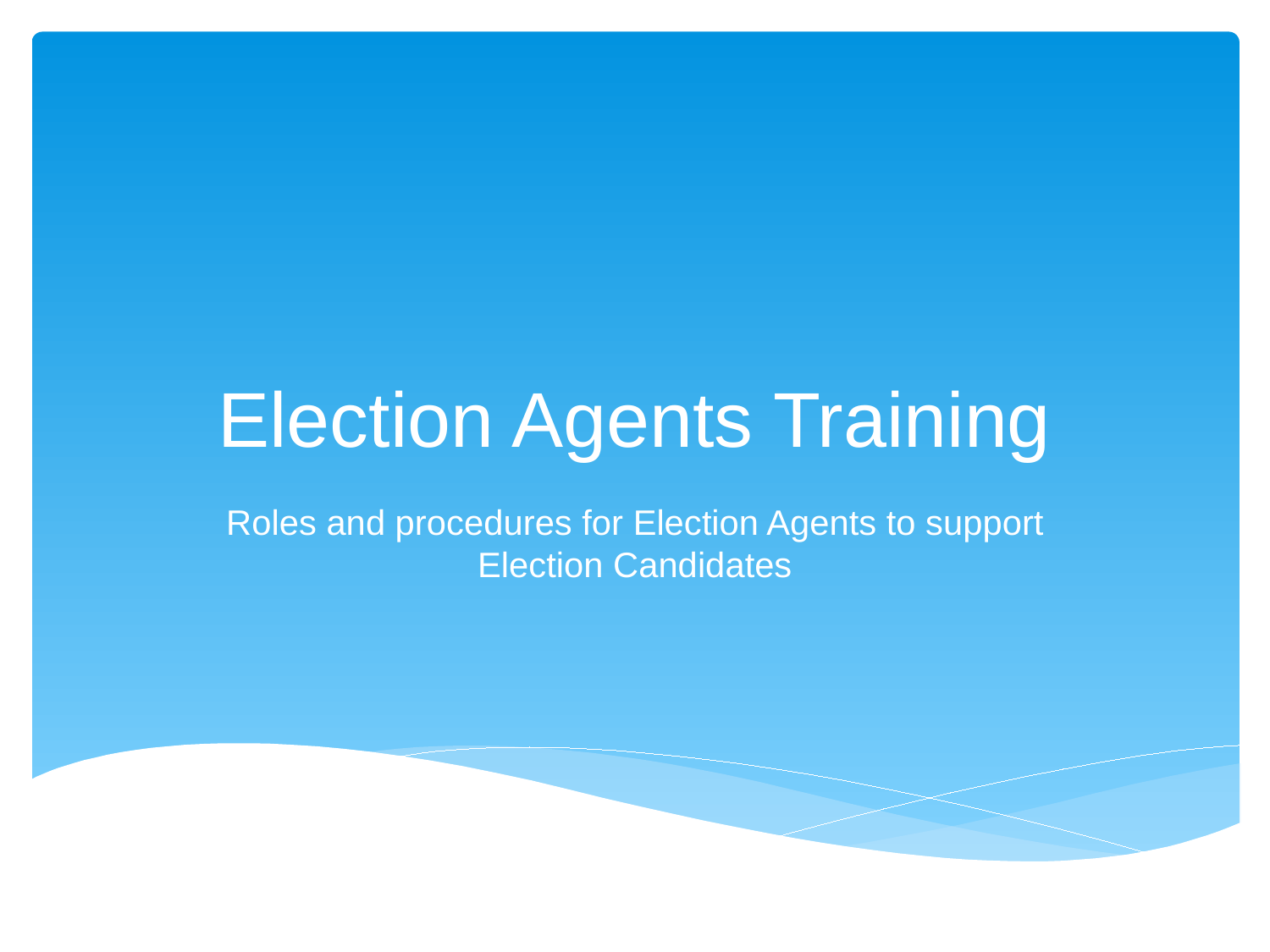

# Election Agents Training
Roles and procedures for Election Agents to support Election Candidates